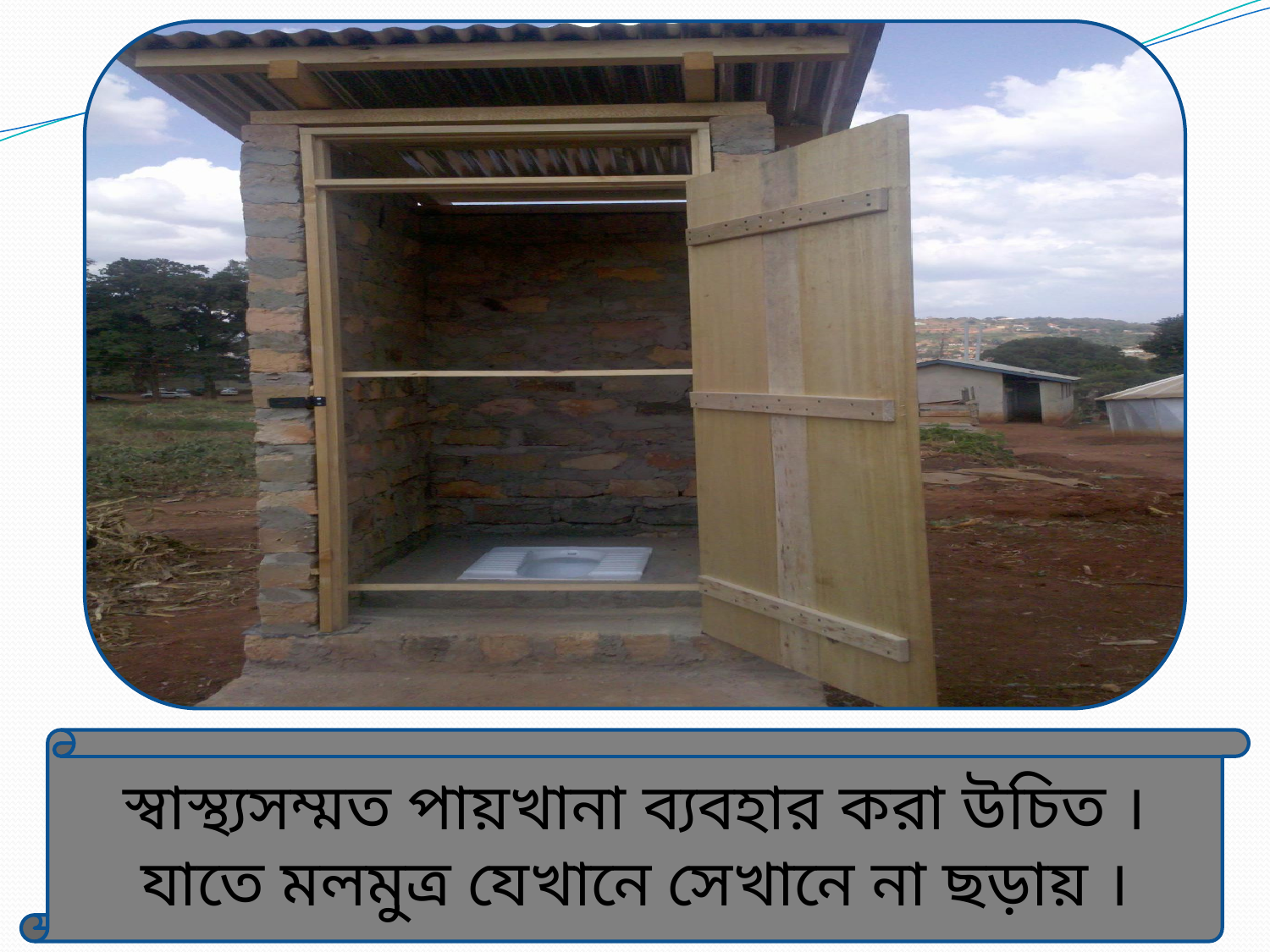

স্বাস্থ্যসম্মত পায়খানা ব্যবহার করা উচিত । যাতে মলমুত্র যেখানে সেখানে না ছড়ায় ।